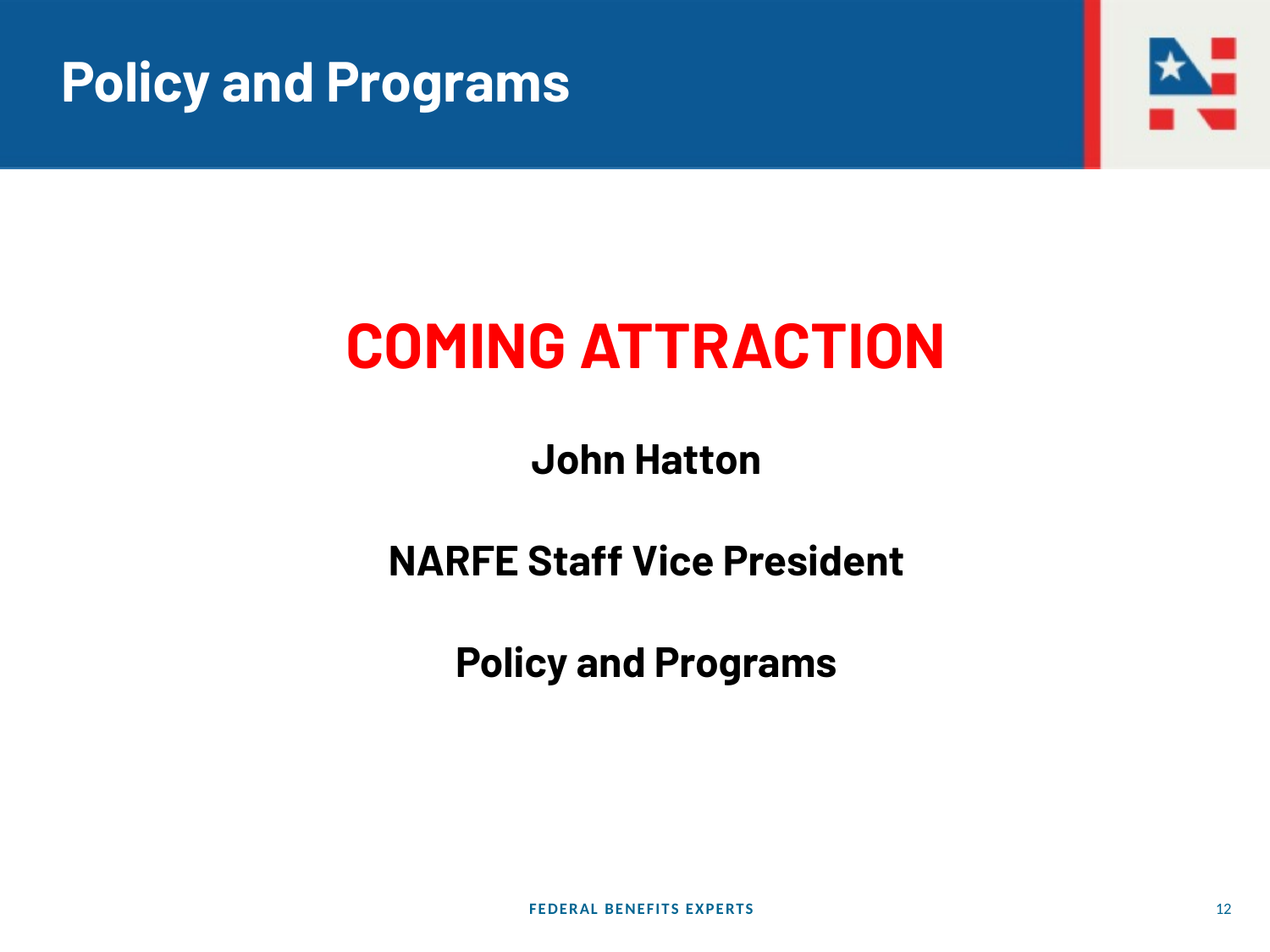

# Policy and Programs
COMING ATTRACTION
John Hatton
NARFE Staff Vice President
Policy and Programs

FEDERAL BENEFITS EXPERTS
12